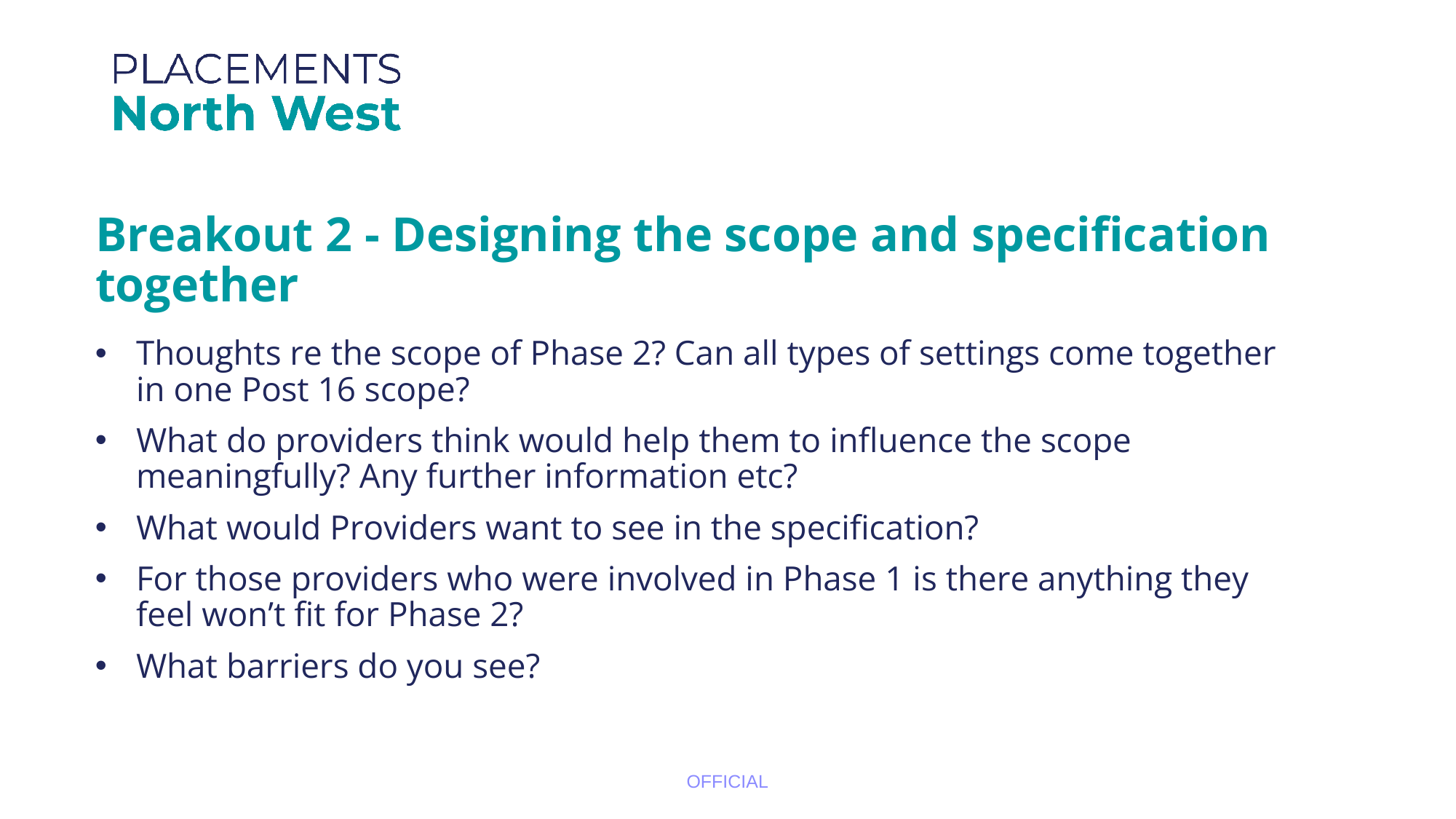

Breakout 2 - Designing the scope and specification together

Thoughts re the scope of Phase 2? Can all types of settings come together in one Post 16 scope?
What do providers think would help them to influence the scope meaningfully? Any further information etc?
What would Providers want to see in the specification?
For those providers who were involved in Phase 1 is there anything they feel won’t fit for Phase 2?
What barriers do you see?

OFFICIAL